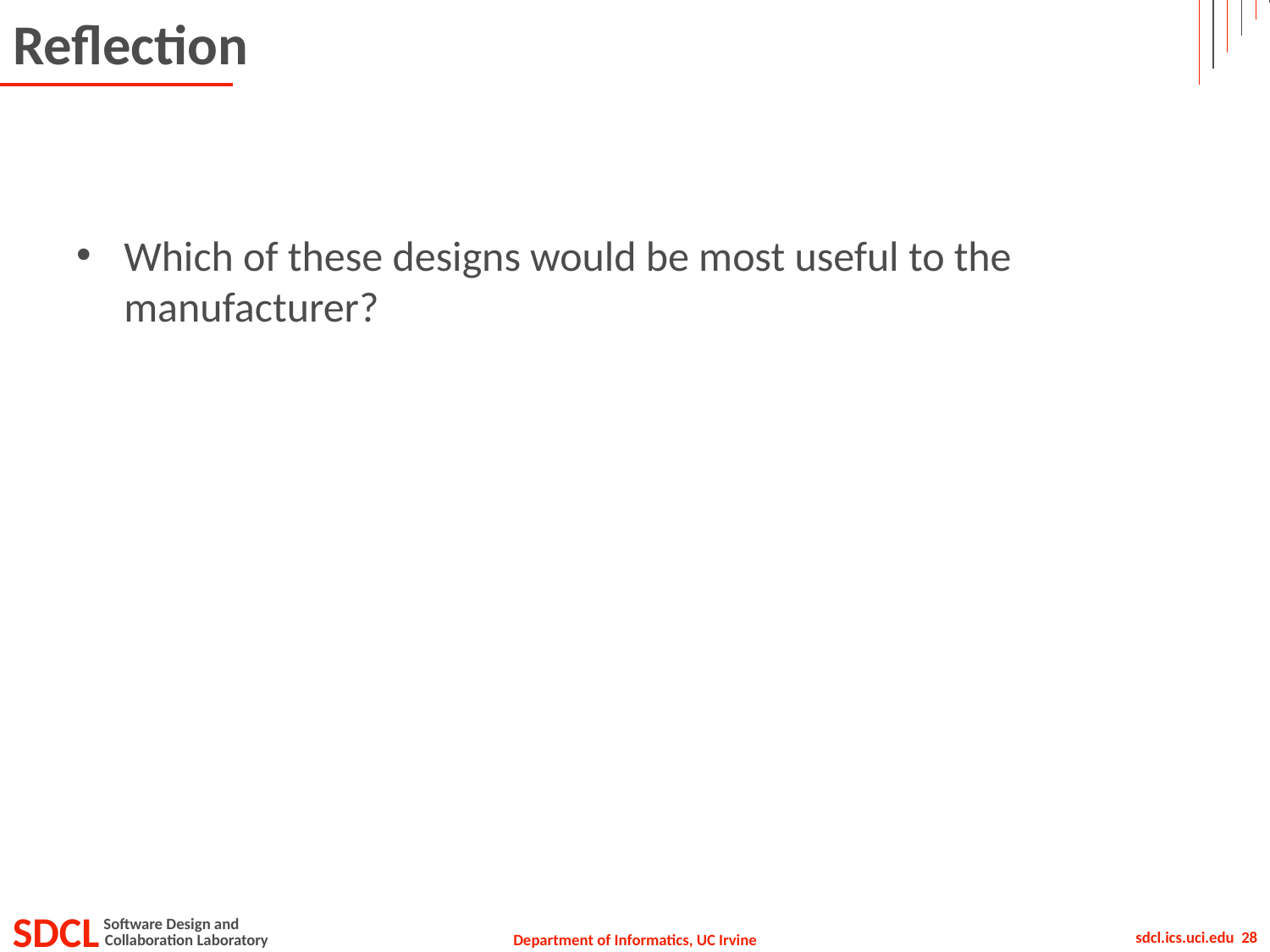

# Reflection
Which of these designs would be most useful to the manufacturer?